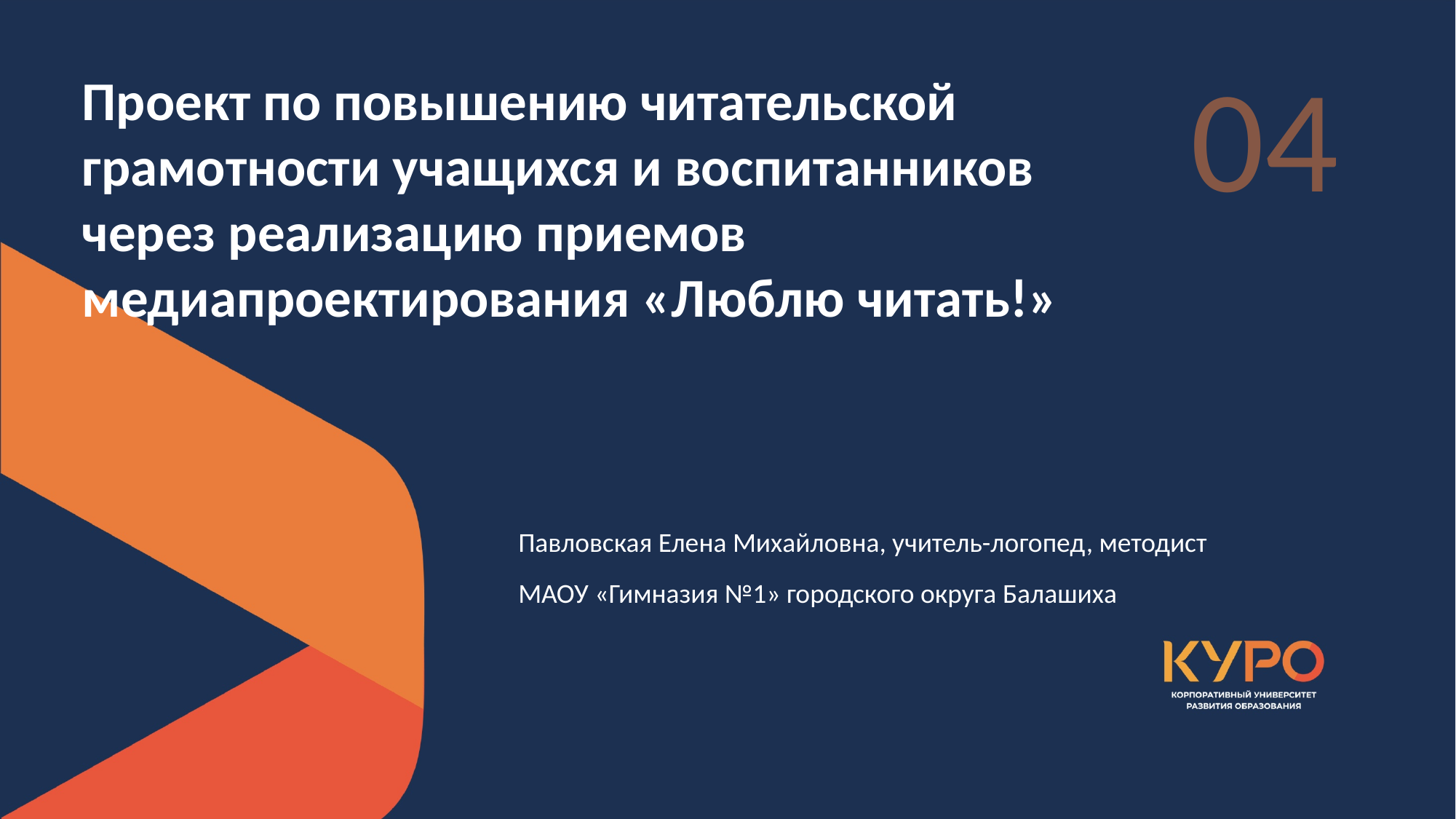

Проект по повышению читательской грамотности учащихся и воспитанников через реализацию приемов медиапроектирования «Люблю читать!»
04
Павловская Елена Михайловна, учитель-логопед, методист
МАОУ «Гимназия №1» городского округа Балашиха